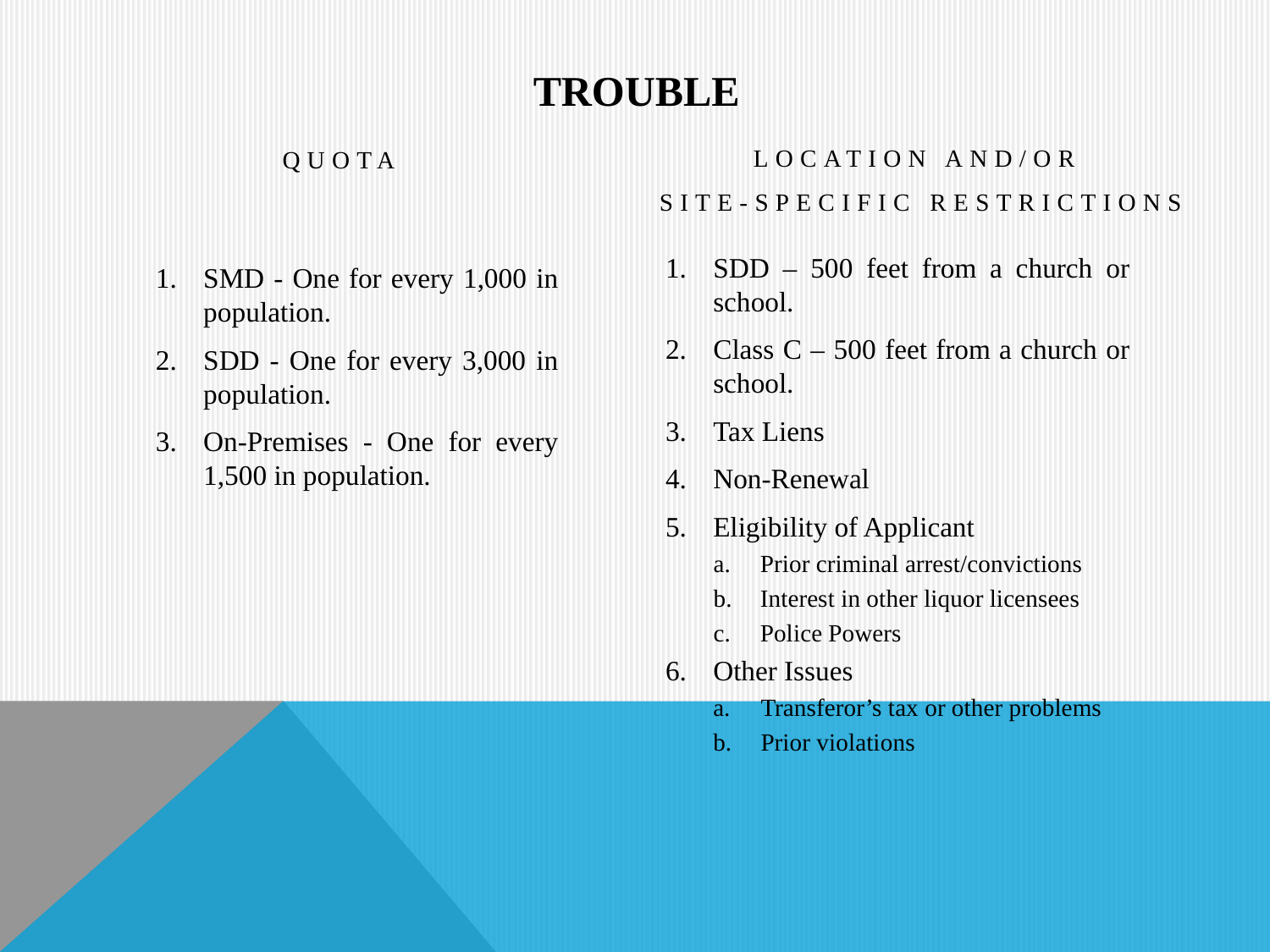

# TROUBLE
QUOTA
Location and/or
Site-Specific RESTRICTIONS
SDD – 500 feet from a church or school.
Class C – 500 feet from a church or school.
Tax Liens
Non-Renewal
Eligibility of Applicant
Prior criminal arrest/convictions
Interest in other liquor licensees
Police Powers
Other Issues
Transferor’s tax or other problems
Prior violations
SMD - One for every 1,000 in population.
SDD - One for every 3,000 in population.
On-Premises - One for every 1,500 in population.